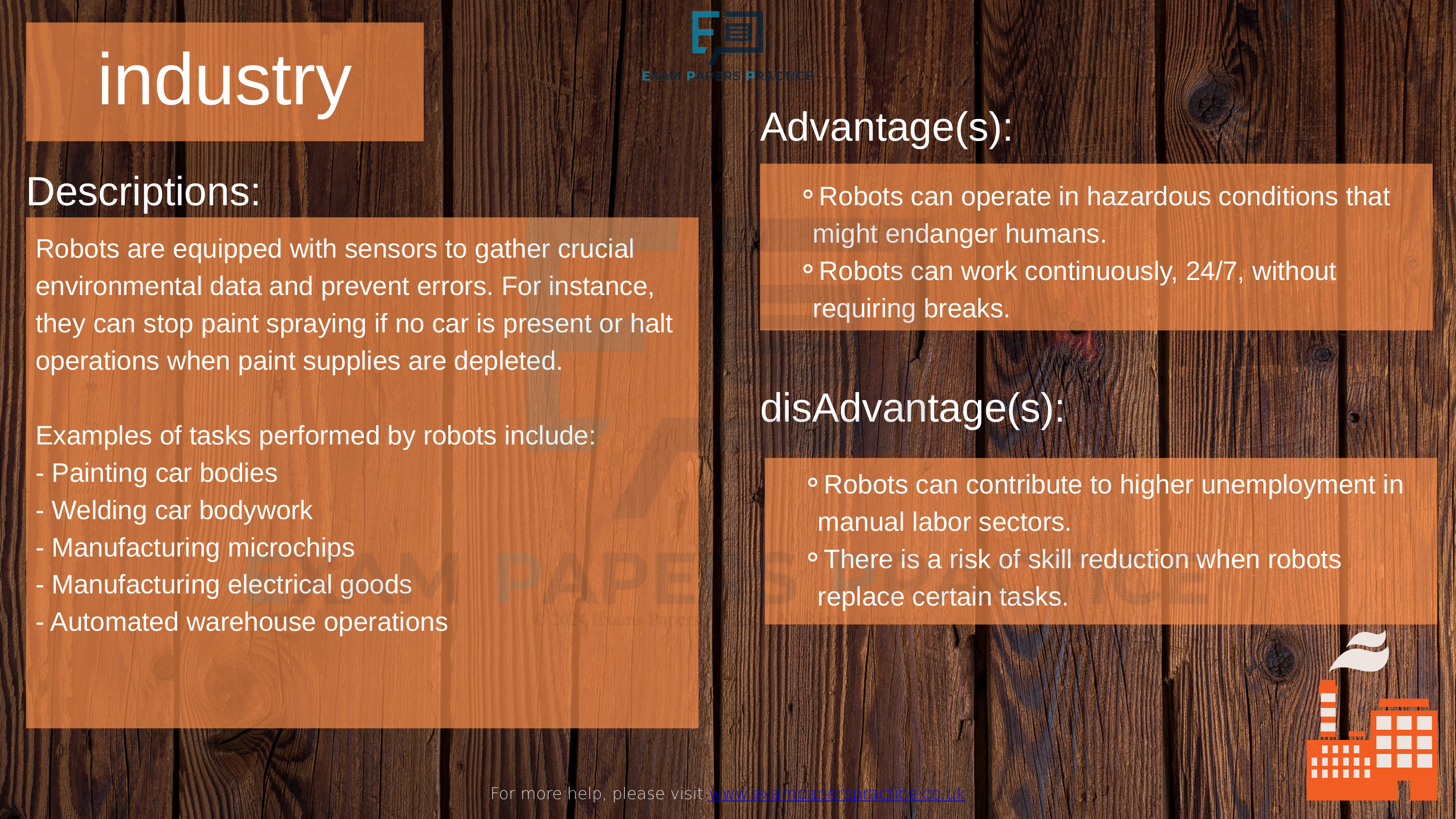

For more help, please visit www.exampaperspractice.co.uk
industry

Advantage(s):
Descriptions:

Robots can operate in hazardous conditions that might endanger humans.
Robots can work continuously, 24/7, without requiring breaks.

Robots are equipped with sensors to gather crucial environmental data and prevent errors. For instance, they can stop paint spraying if no car is present or halt operations when paint supplies are depleted.

Examples of tasks performed by robots include:
- Painting car bodies
- Welding car bodywork
- Manufacturing microchips
- Manufacturing electrical goods
- Automated warehouse operations
disAdvantage(s):

Robots can contribute to higher unemployment in manual labor sectors.
There is a risk of skill reduction when robots replace certain tasks.